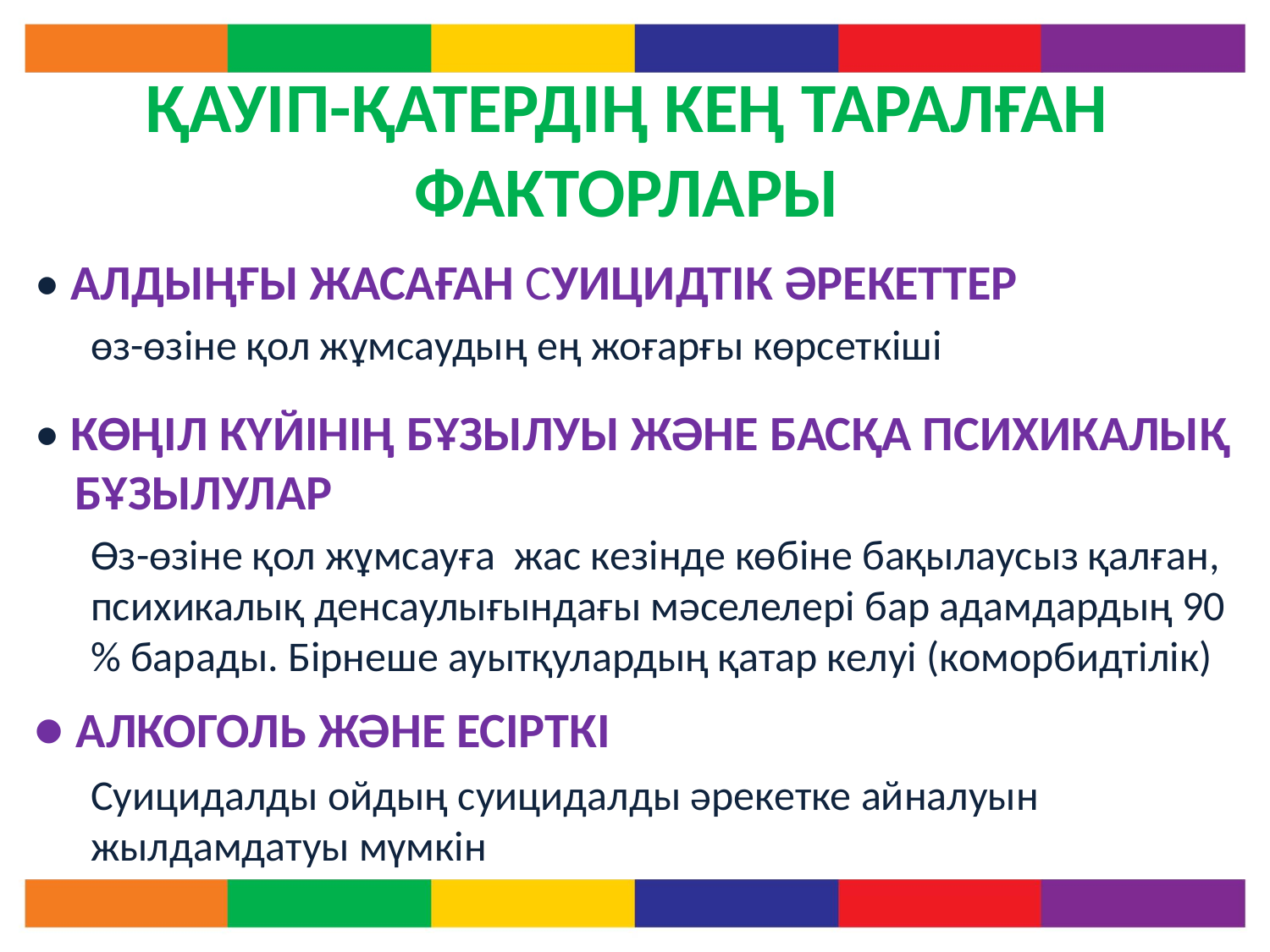

# ҚАУІП-ҚАТЕРДІҢ КЕҢ ТАРАЛҒАН  ФАКТОРЛАРЫ
• АЛДЫҢҒЫ ЖАСАҒАН СУИЦИДТІК ӘРЕКЕТТЕР
өз-өзіне қол жұмсаудың ең жоғарғы көрсеткіші

• КӨҢІЛ КҮЙІНІҢ БҰЗЫЛУЫ ЖӘНЕ БАСҚА ПСИХИКАЛЫҚ БҰЗЫЛУЛАР
Өз-өзіне қол жұмсауға  жас кезінде көбіне бақылаусыз қалған, психикалық денсаулығындағы мәселелері бар адамдардың 90 % барады. Бірнеше ауытқулардың қатар келуі (коморбидтілік)
• АЛКОГОЛЬ ЖӘНЕ ЕСІРТКІ
Суицидалды ойдың суицидалды әрекетке айналуын жылдамдатуы мүмкін